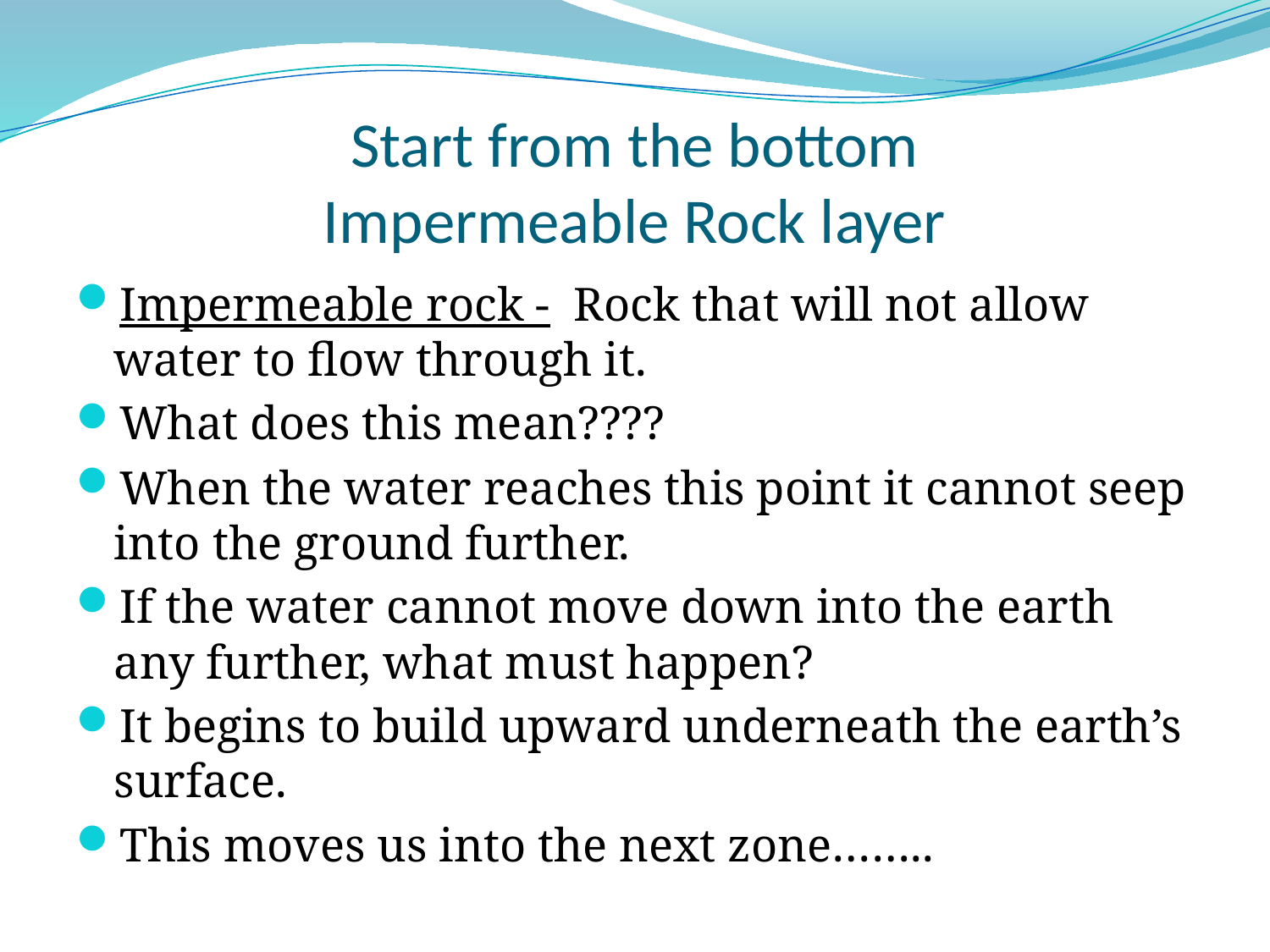

# Start from the bottom Impermeable Rock layer
Impermeable rock -  Rock that will not allow water to flow through it.
What does this mean????
When the water reaches this point it cannot seep into the ground further.
If the water cannot move down into the earth any further, what must happen?
It begins to build upward underneath the earth’s surface.
This moves us into the next zone……..